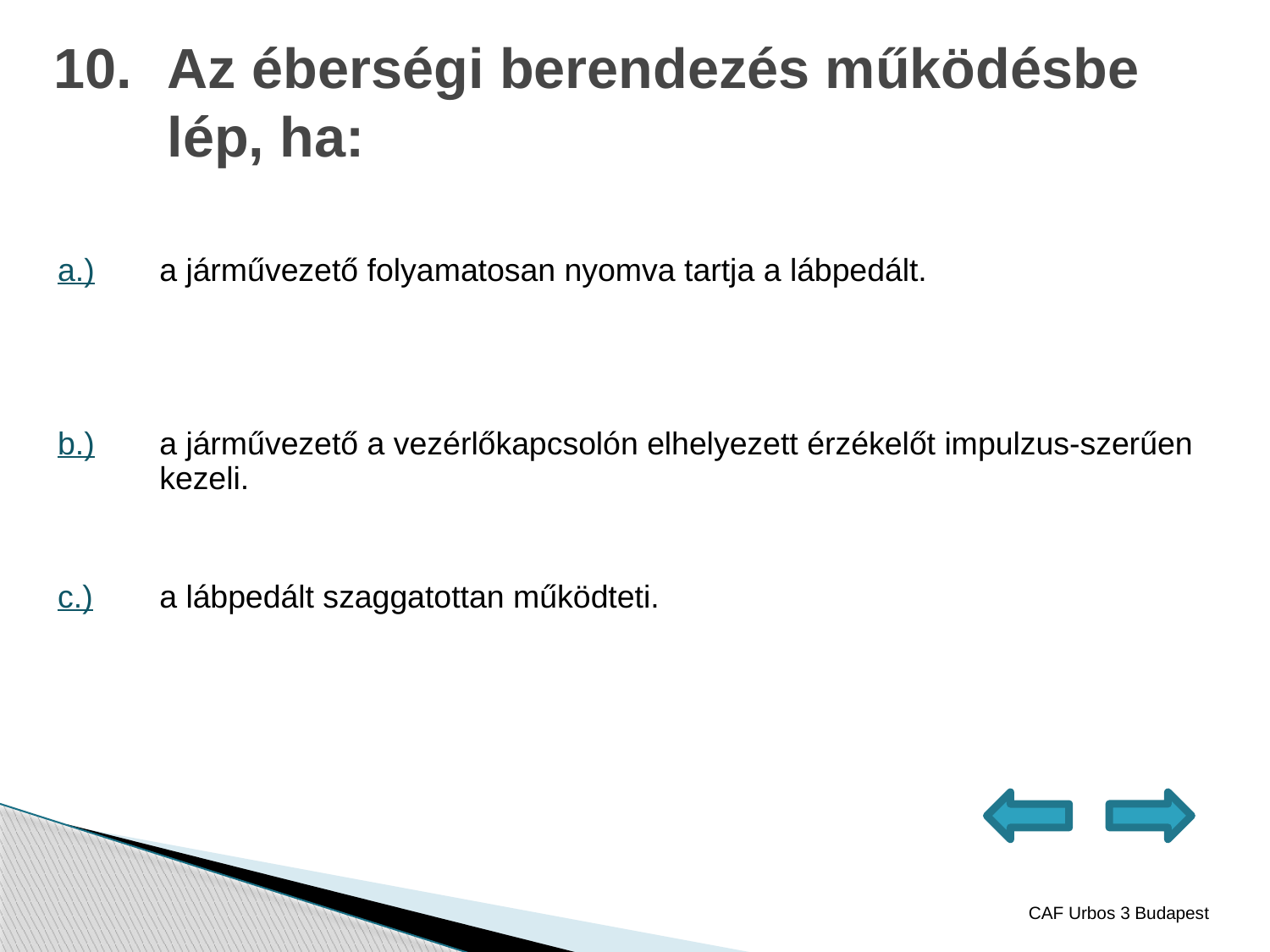

10.
# Az éberségi berendezés működésbe lép, ha:
| a.) | a járművezető folyamatosan nyomva tartja a lábpedált. |
| --- | --- |
| b.) | a járművezető a vezérlőkapcsolón elhelyezett érzékelőt impulzus-szerűen kezeli. |
| c.) | a lábpedált szaggatottan működteti. |

CAF Urbos 3 Budapest